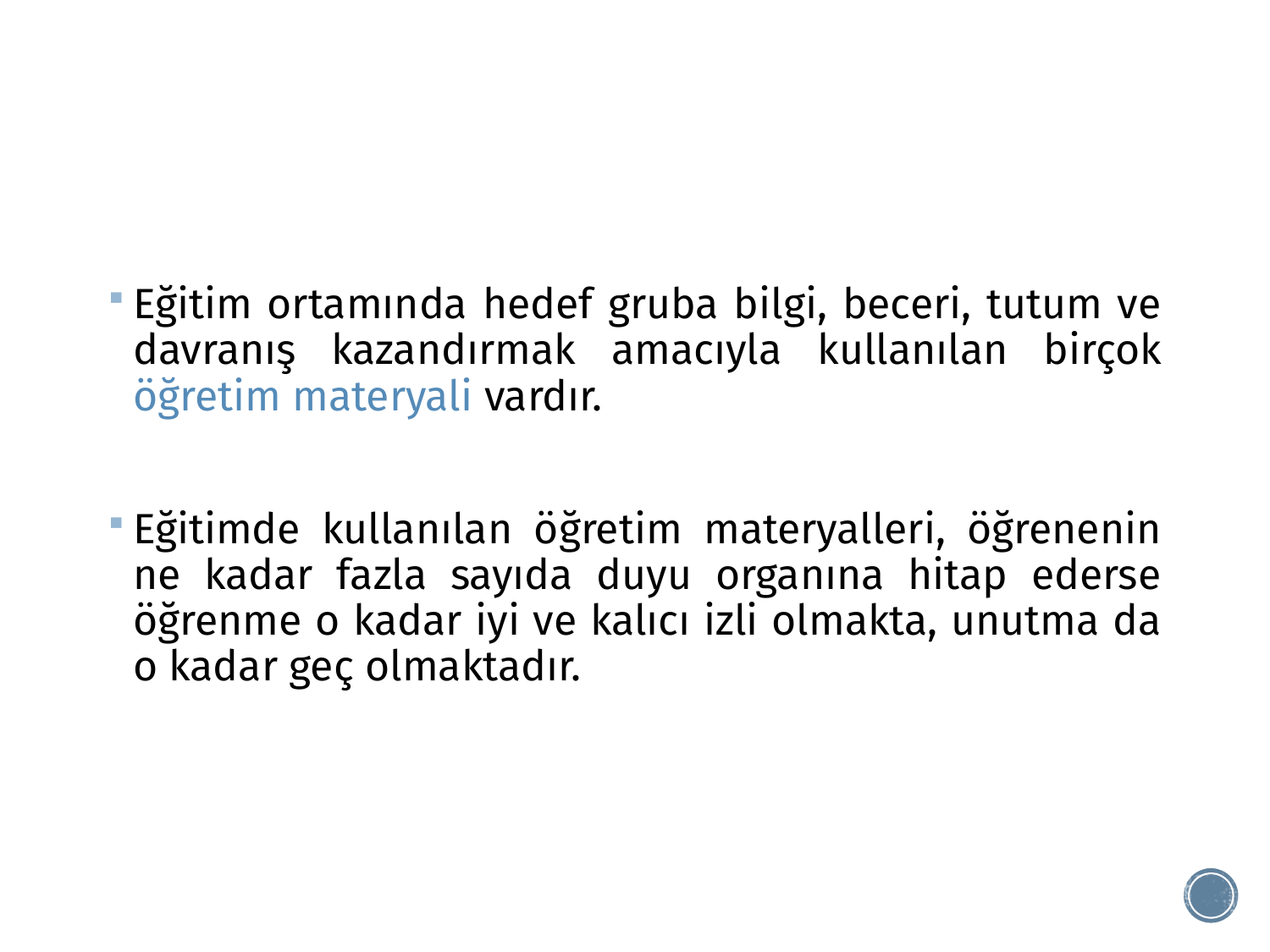

#
Eğitim ortamında hedef gruba bilgi, beceri, tutum ve davranış kazandırmak amacıyla kullanılan birçok öğretim materyali vardır.

Eğitimde kullanılan öğretim materyalleri, öğrenenin ne kadar fazla sayıda duyu organına hitap ederse öğrenme o kadar iyi ve kalıcı izli olmakta, unutma da o kadar geç olmaktadır.